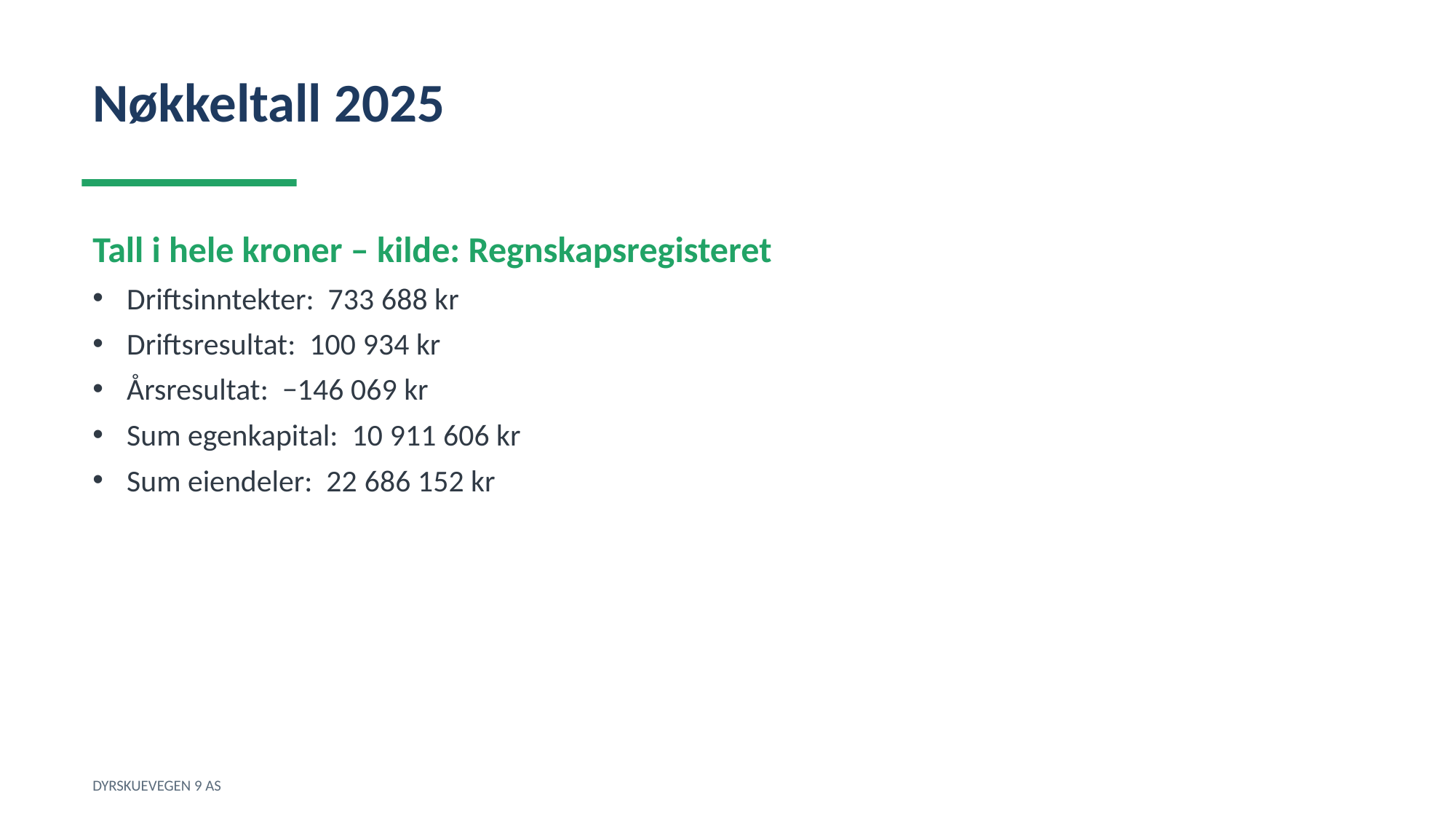

Nøkkeltall 2025

Tall i hele kroner – kilde: Regnskapsregisteret
Driftsinntekter:  733 688 kr
Driftsresultat:  100 934 kr
Årsresultat:  −146 069 kr
Sum egenkapital:  10 911 606 kr
Sum eiendeler:  22 686 152 kr
DYRSKUEVEGEN 9 AS